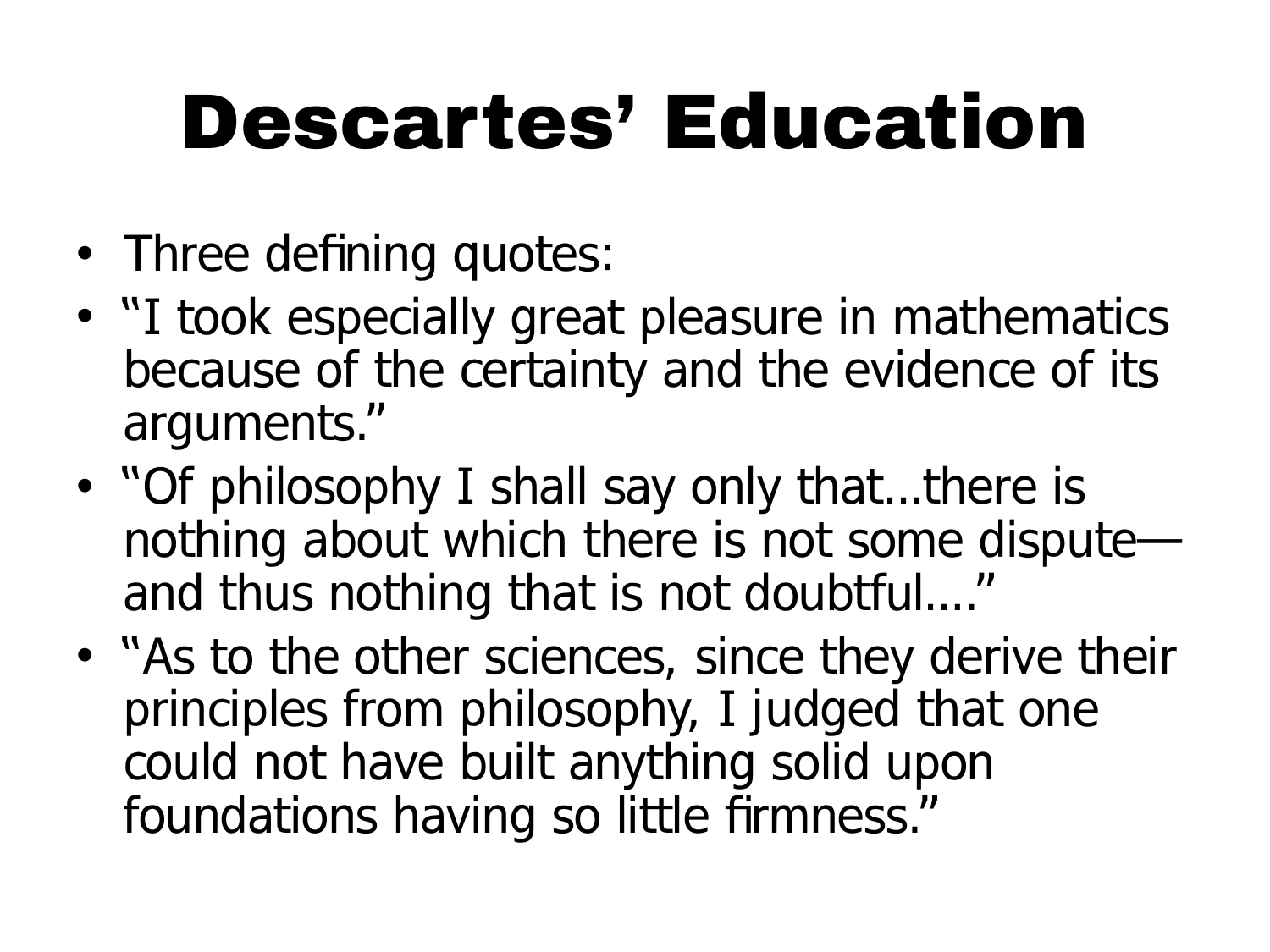

# Descartes’ Education
Three defining quotes:
“I took especially great pleasure in mathematics because of the certainty and the evidence of its arguments.”
“Of philosophy I shall say only that…there is nothing about which there is not some dispute—and thus nothing that is not doubtful….”
“As to the other sciences, since they derive their principles from philosophy, I judged that one could not have built anything solid upon foundations having so little firmness.”